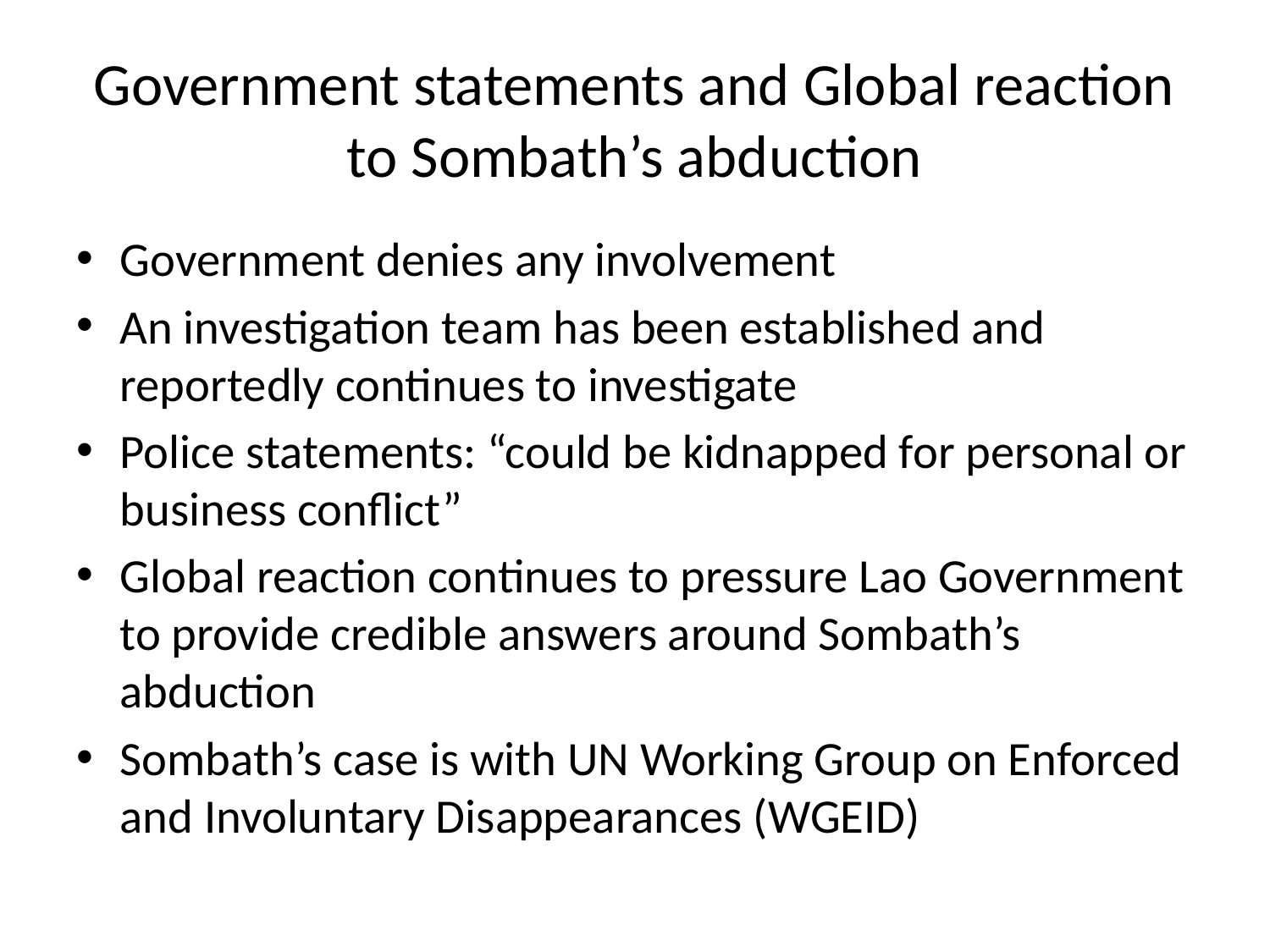

# Government statements and Global reaction to Sombath’s abduction
Government denies any involvement
An investigation team has been established and reportedly continues to investigate
Police statements: “could be kidnapped for personal or business conflict”
Global reaction continues to pressure Lao Government to provide credible answers around Sombath’s abduction
Sombath’s case is with UN Working Group on Enforced and Involuntary Disappearances (WGEID)